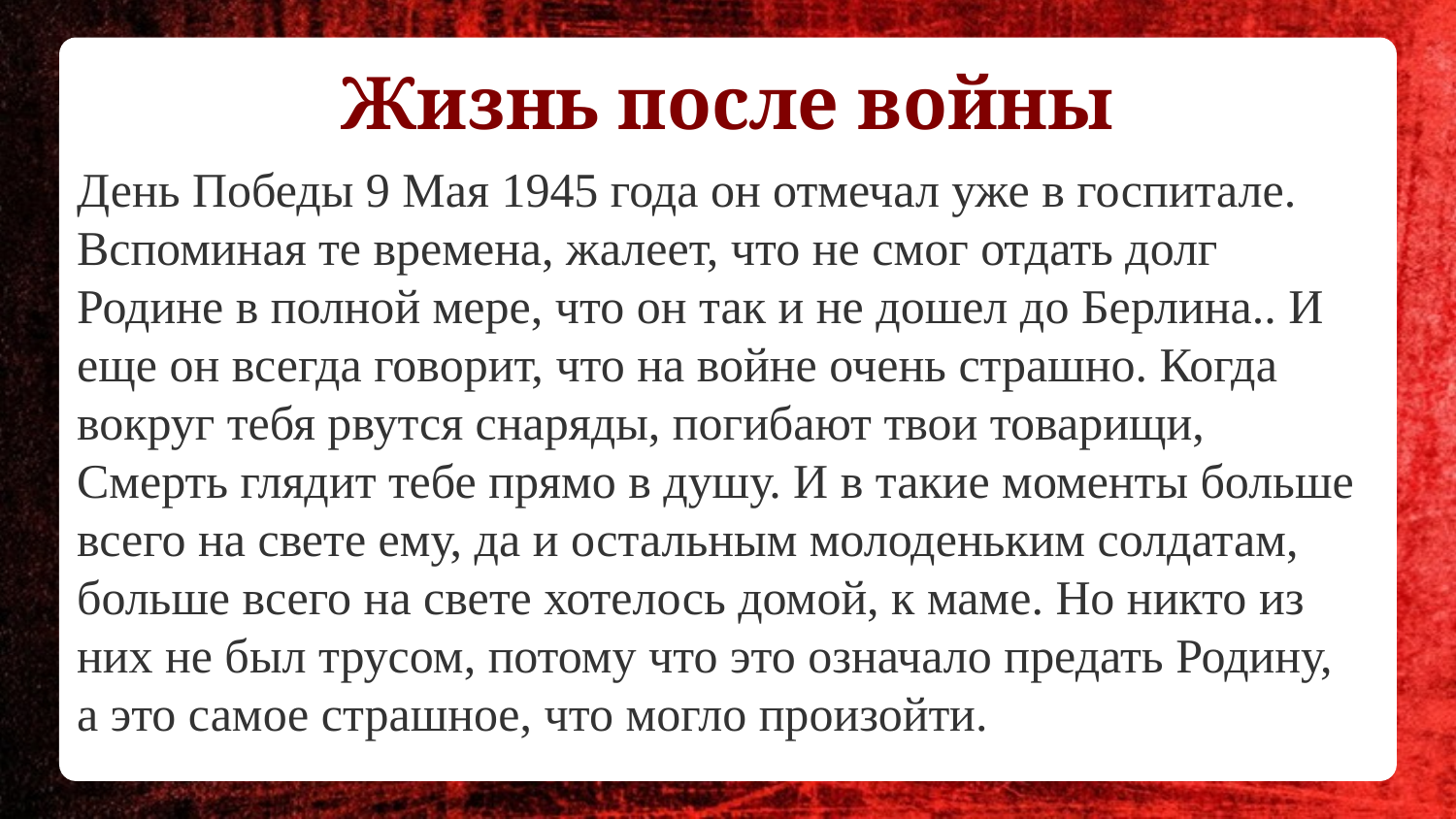

# Жизнь после войны
День Победы 9 Мая 1945 года он отмечал уже в госпитале. Вспоминая те времена, жалеет, что не смог отдать долг Родине в полной мере, что он так и не дошел до Берлина.. И еще он всегда говорит, что на войне очень страшно. Когда вокруг тебя рвутся снаряды, погибают твои товарищи, Смерть глядит тебе прямо в душу. И в такие моменты больше всего на свете ему, да и остальным молоденьким солдатам, больше всего на свете хотелось домой, к маме. Но никто из них не был трусом, потому что это означало предать Родину, а это самое страшное, что могло произойти.